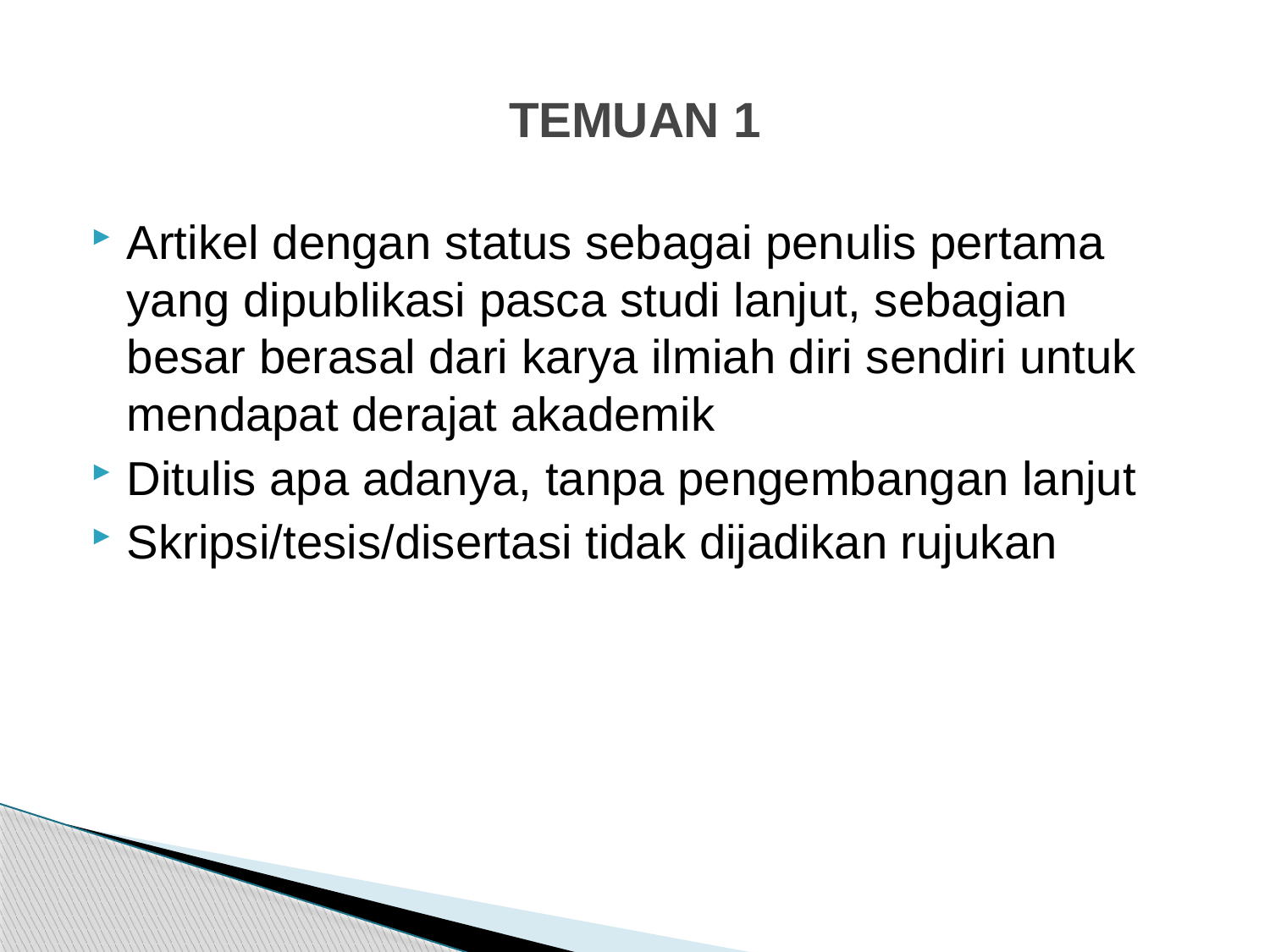

# TEMUAN 1
Artikel dengan status sebagai penulis pertama yang dipublikasi pasca studi lanjut, sebagian besar berasal dari karya ilmiah diri sendiri untuk mendapat derajat akademik
Ditulis apa adanya, tanpa pengembangan lanjut
Skripsi/tesis/disertasi tidak dijadikan rujukan